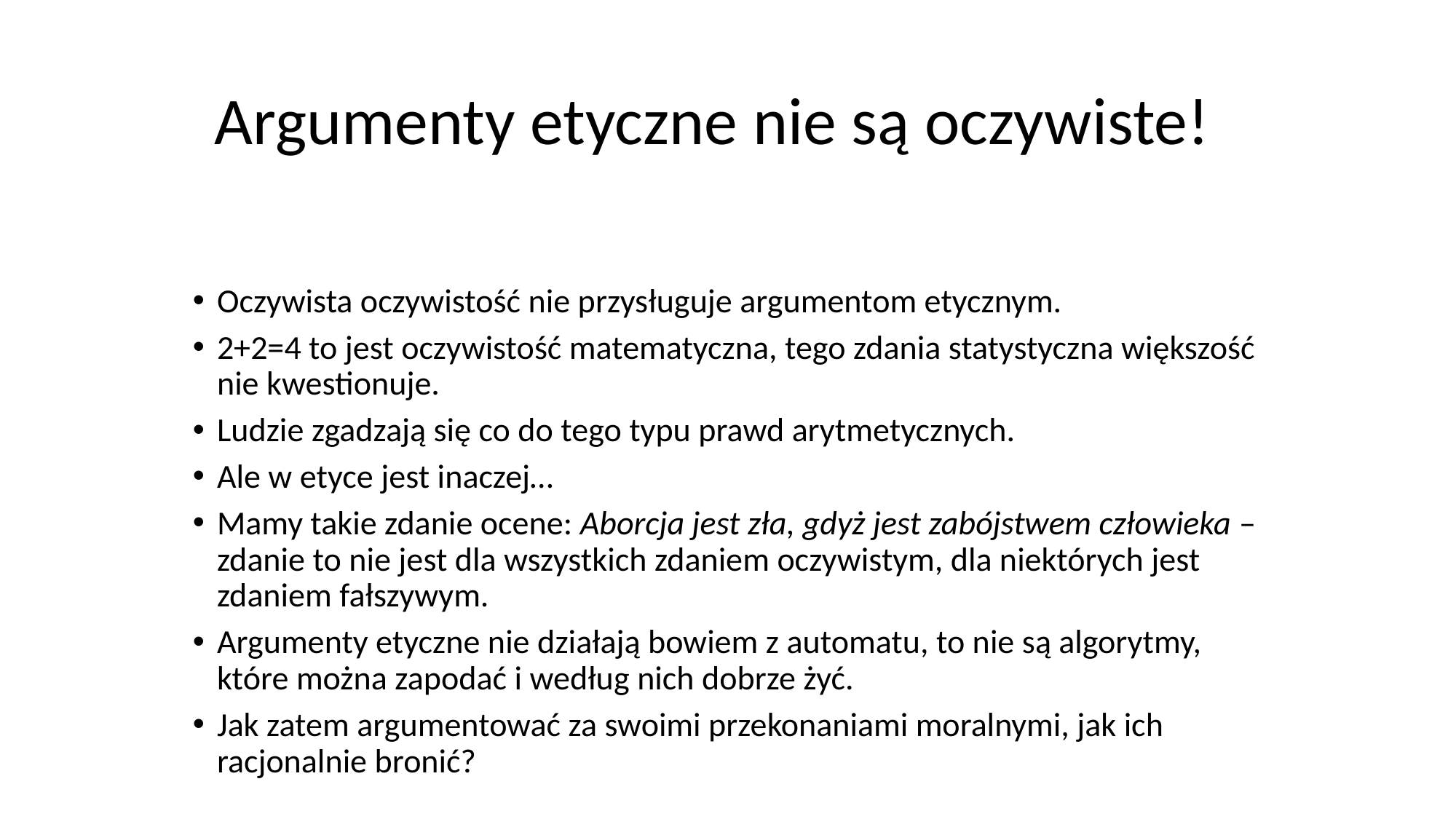

# Argumenty etyczne nie są oczywiste!

Oczywista oczywistość nie przysługuje argumentom etycznym.
2+2=4 to jest oczywistość matematyczna, tego zdania statystyczna większość nie kwestionuje.
Ludzie zgadzają się co do tego typu prawd arytmetycznych.
Ale w etyce jest inaczej…
Mamy takie zdanie ocene: Aborcja jest zła, gdyż jest zabójstwem człowieka – zdanie to nie jest dla wszystkich zdaniem oczywistym, dla niektórych jest zdaniem fałszywym.
Argumenty etyczne nie działają bowiem z automatu, to nie są algorytmy, które można zapodać i według nich dobrze żyć.
Jak zatem argumentować za swoimi przekonaniami moralnymi, jak ich racjonalnie bronić?